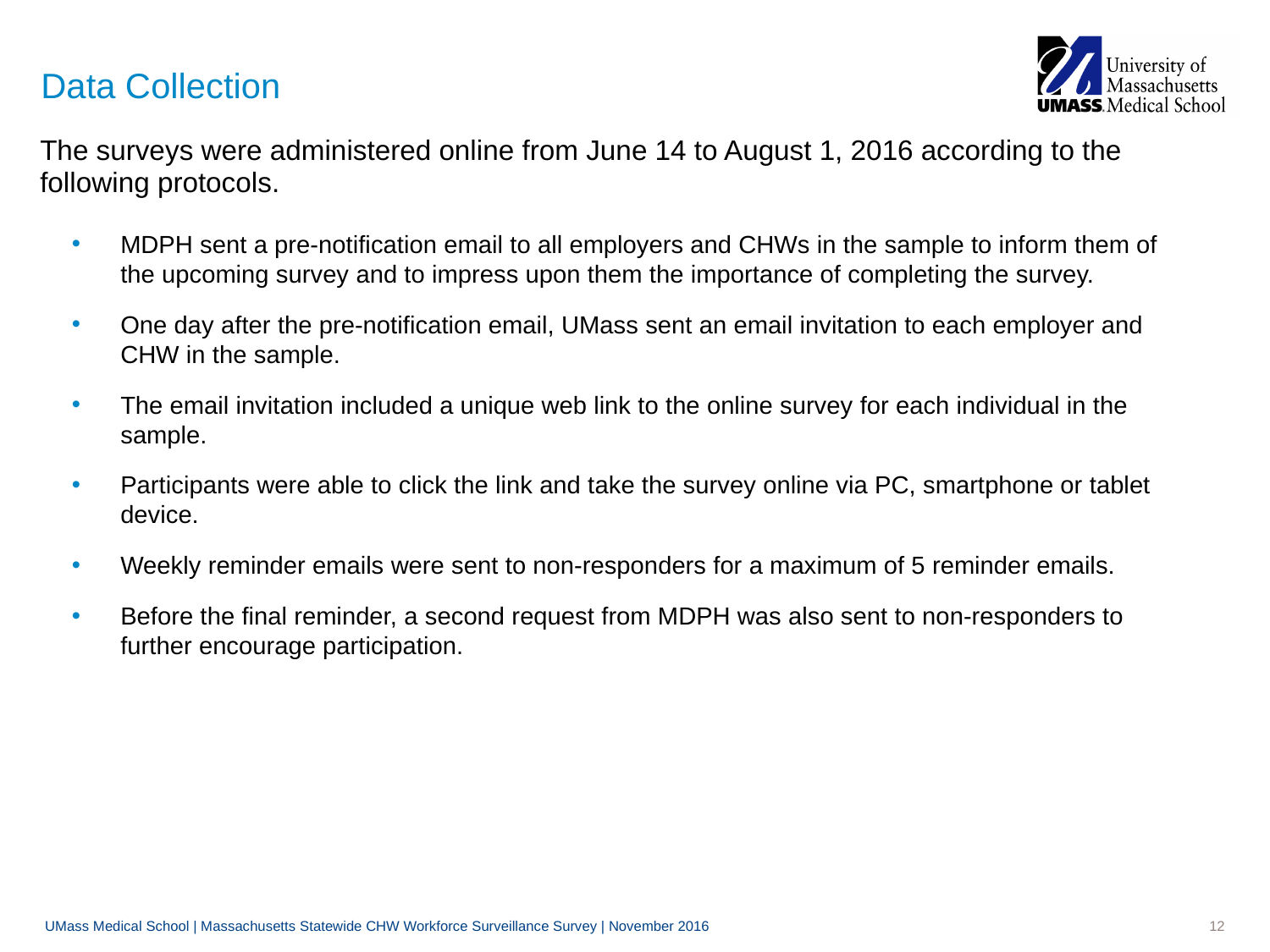

# Data Collection
The surveys were administered online from June 14 to August 1, 2016 according to the following protocols.
MDPH sent a pre-notification email to all employers and CHWs in the sample to inform them of the upcoming survey and to impress upon them the importance of completing the survey.
One day after the pre-notification email, UMass sent an email invitation to each employer and CHW in the sample.
The email invitation included a unique web link to the online survey for each individual in the sample.
Participants were able to click the link and take the survey online via PC, smartphone or tablet device.
Weekly reminder emails were sent to non-responders for a maximum of 5 reminder emails.
Before the final reminder, a second request from MDPH was also sent to non-responders to further encourage participation.